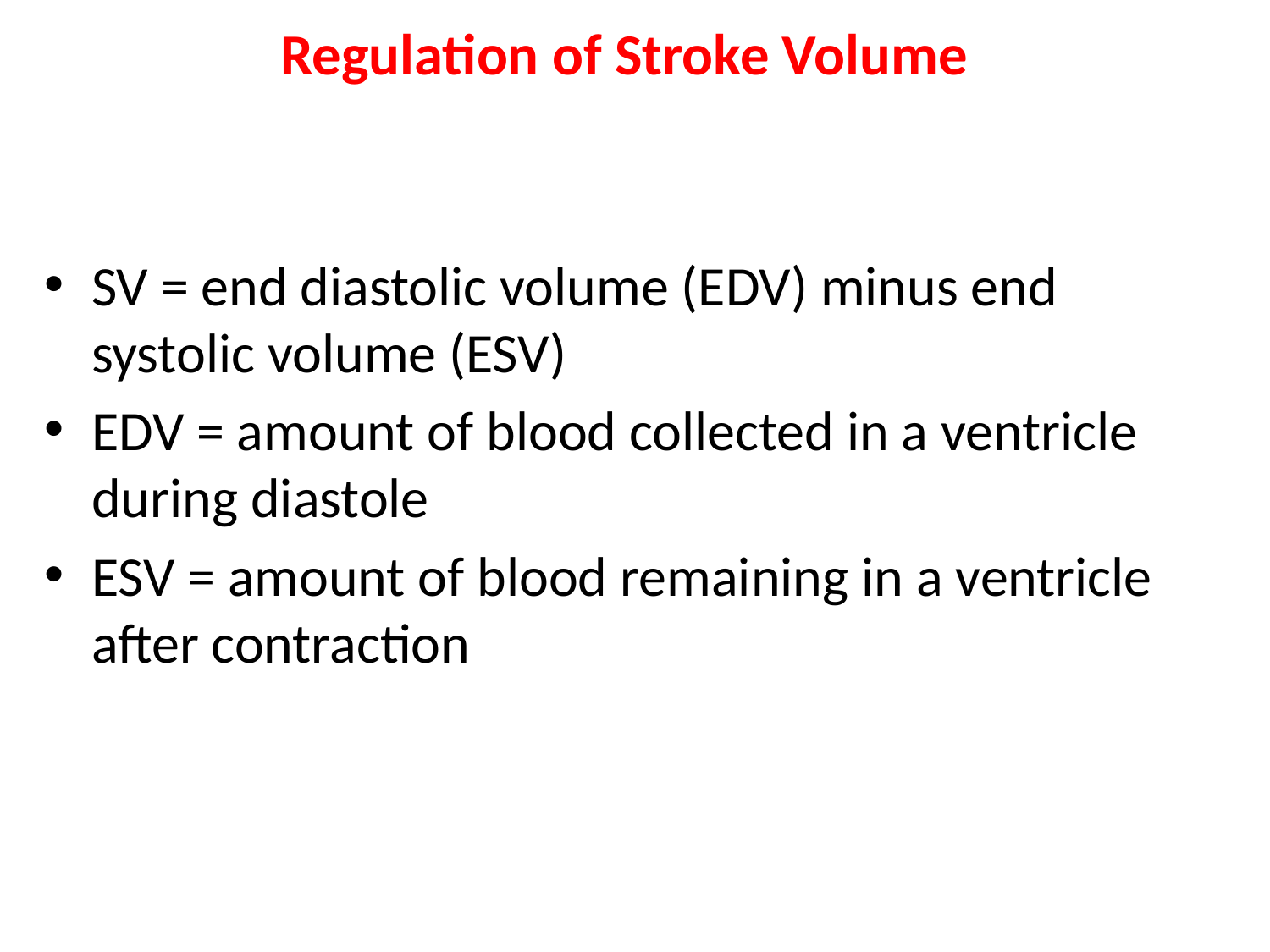

# Regulation of Stroke Volume
SV = end diastolic volume (EDV) minus end systolic volume (ESV)
EDV = amount of blood collected in a ventricle during diastole
ESV = amount of blood remaining in a ventricle after contraction